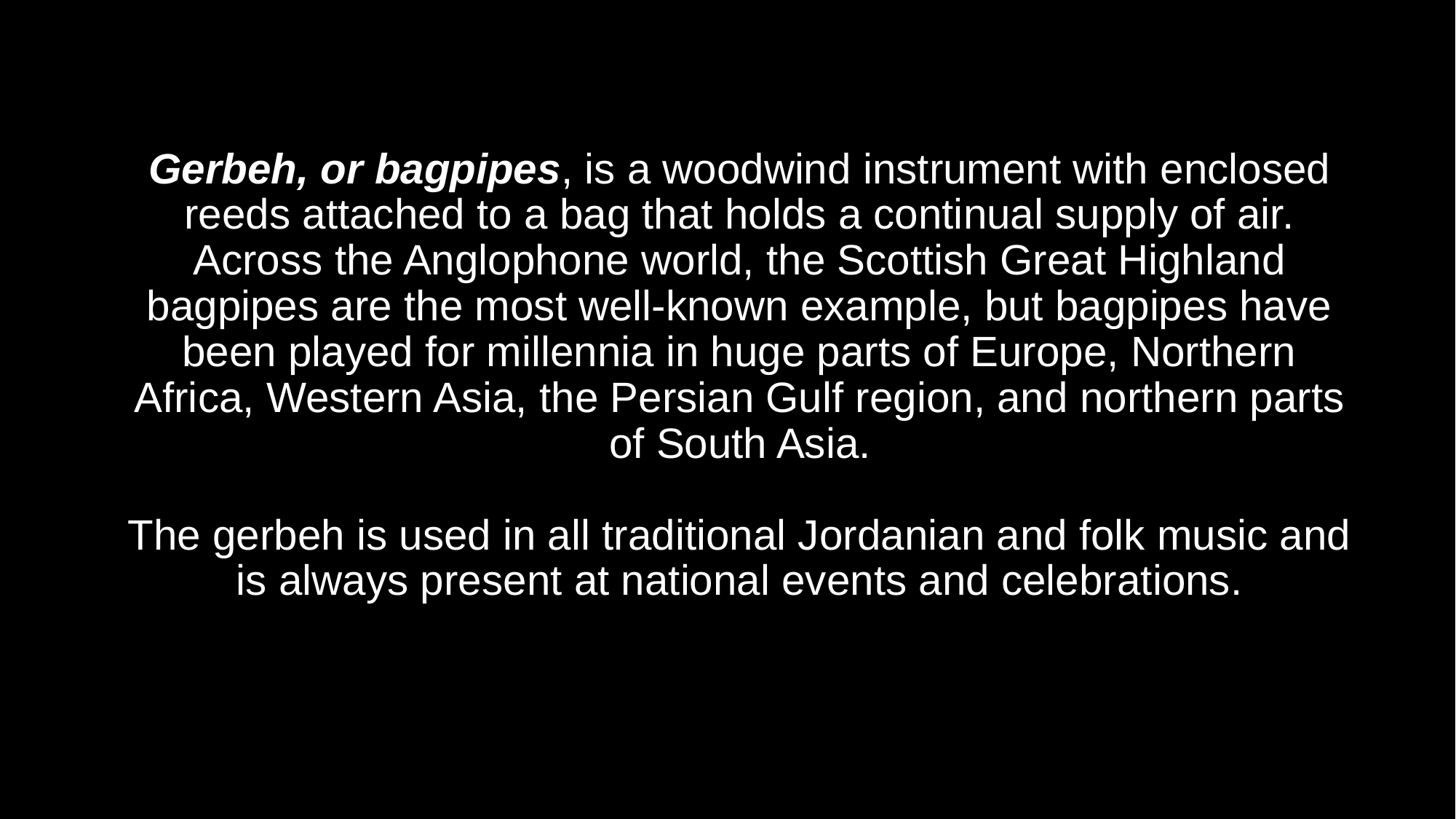

Gerbeh, or bagpipes, is a woodwind instrument with enclosed reeds attached to a bag that holds a continual supply of air. Across the Anglophone world, the Scottish Great Highland bagpipes are the most well-known example, but bagpipes have been played for millennia in huge parts of Europe, Northern Africa, Western Asia, the Persian Gulf region, and northern parts of South Asia.
The gerbeh is used in all traditional Jordanian and folk music and is always present at national events and celebrations.